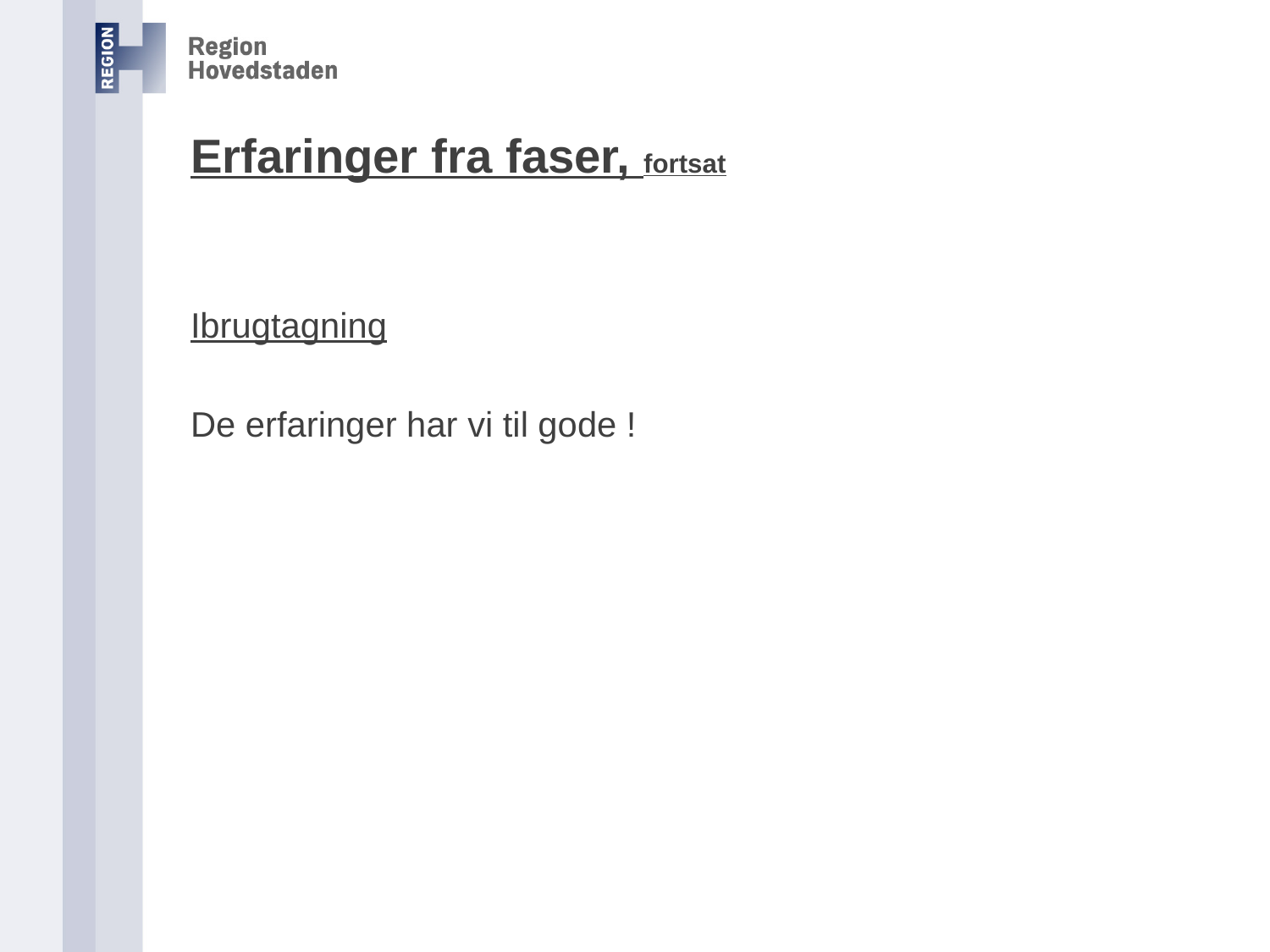

# Erfaringer fra faser, fortsat

Ibrugtagning

De erfaringer har vi til gode !